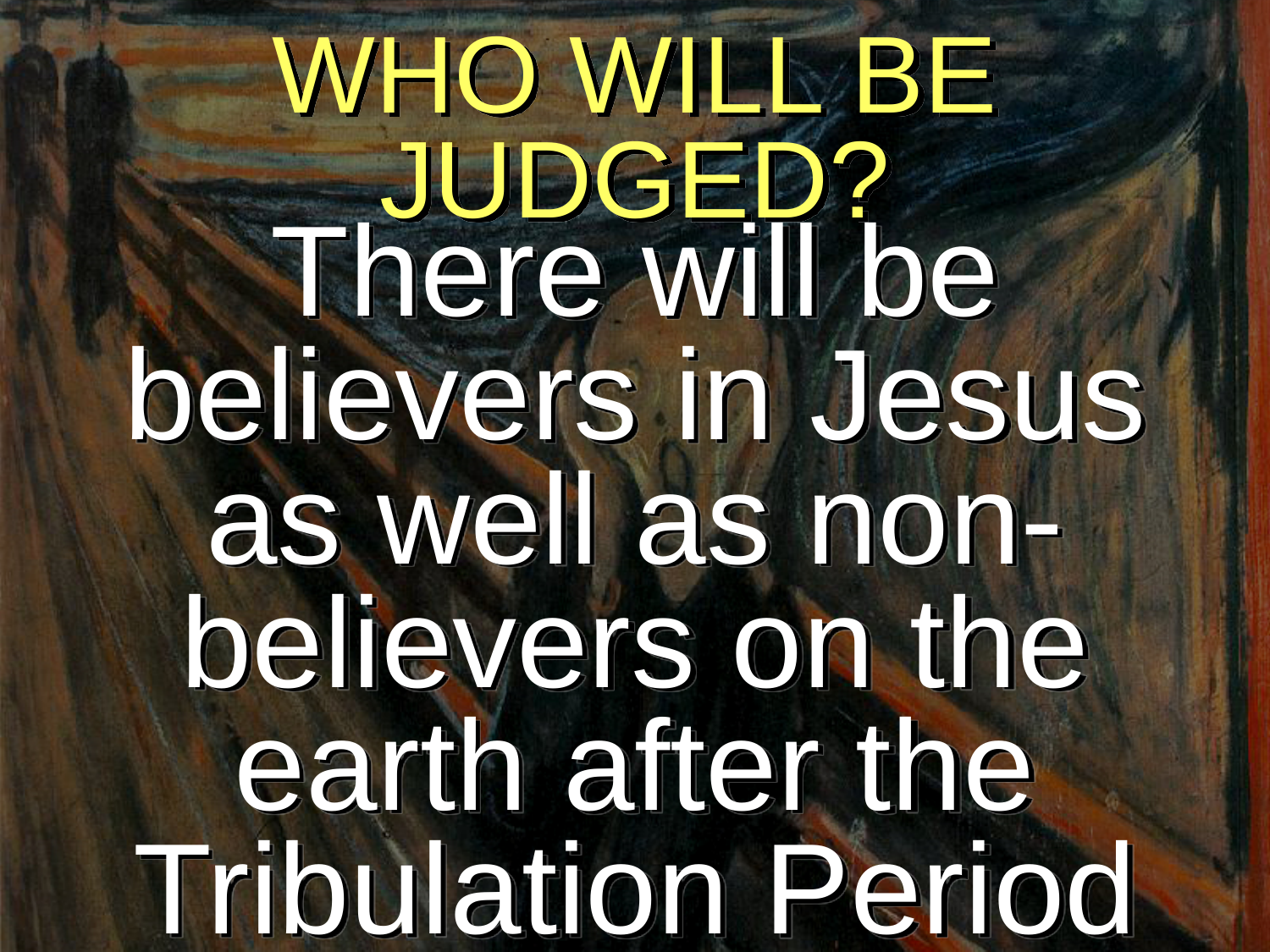

WHO WILL BE JUDGED?
There will be believers in Jesus as well as non-believers on the earth after the Tribulation Period